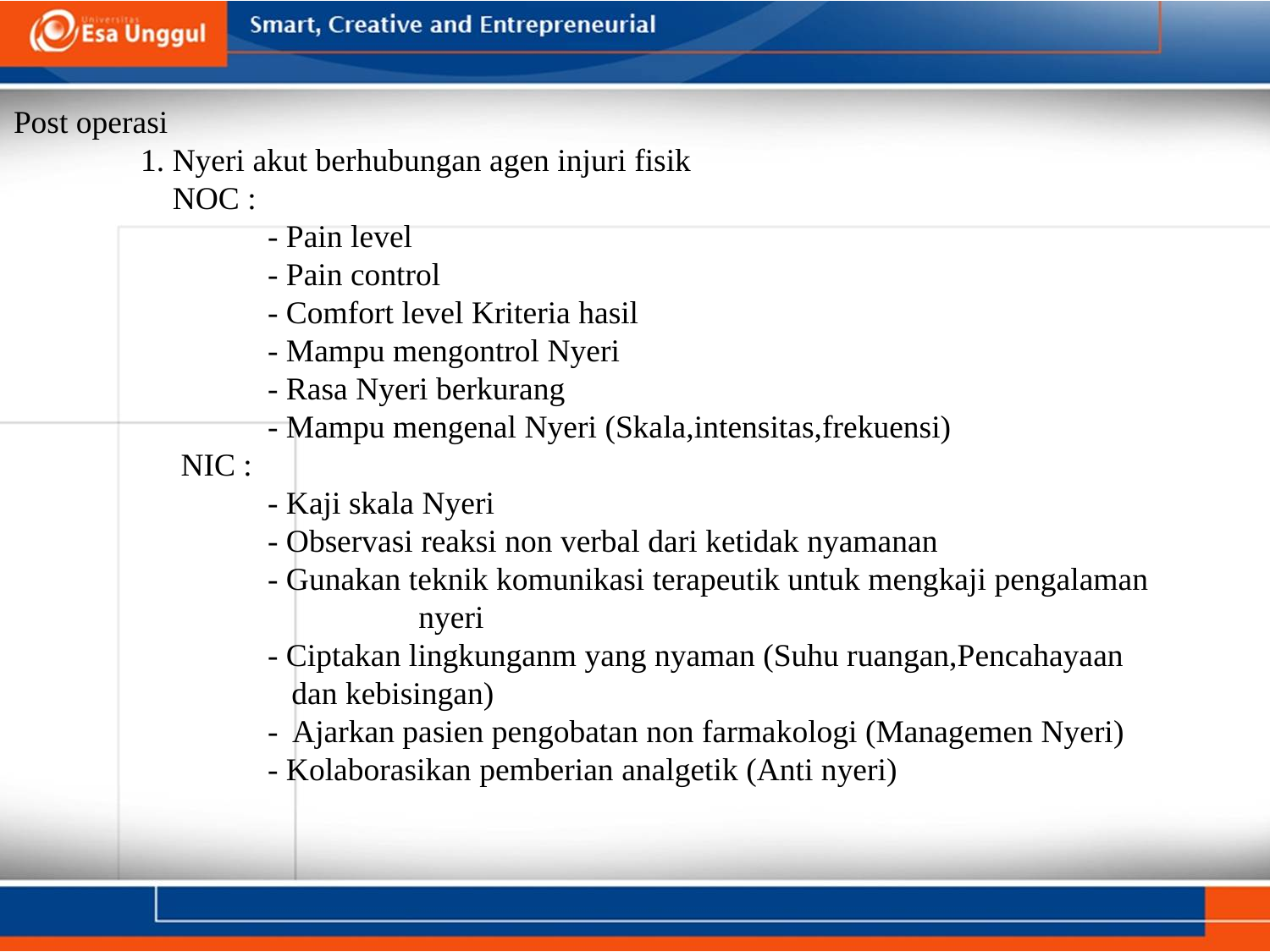

Post operasi
	1. Nyeri akut berhubungan agen injuri fisik
	    NOC :
		- Pain level
		- Pain control
		- Comfort level Kriteria hasil
		- Mampu mengontrol Nyeri
		- Rasa Nyeri berkurang
		- Mampu mengenal Nyeri (Skala,intensitas,frekuensi)
	     NIC :
		- Kaji skala Nyeri
		- Observasi reaksi non verbal dari ketidak nyamanan
		- Gunakan teknik komunikasi terapeutik untuk mengkaji pengalaman 		   	   nyeri
		- Ciptakan lingkunganm yang nyaman (Suhu ruangan,Pencahayaan 		   	   dan kebisingan)
		-  Ajarkan pasien pengobatan non farmakologi (Managemen Nyeri)
		- Kolaborasikan pemberian analgetik (Anti nyeri)